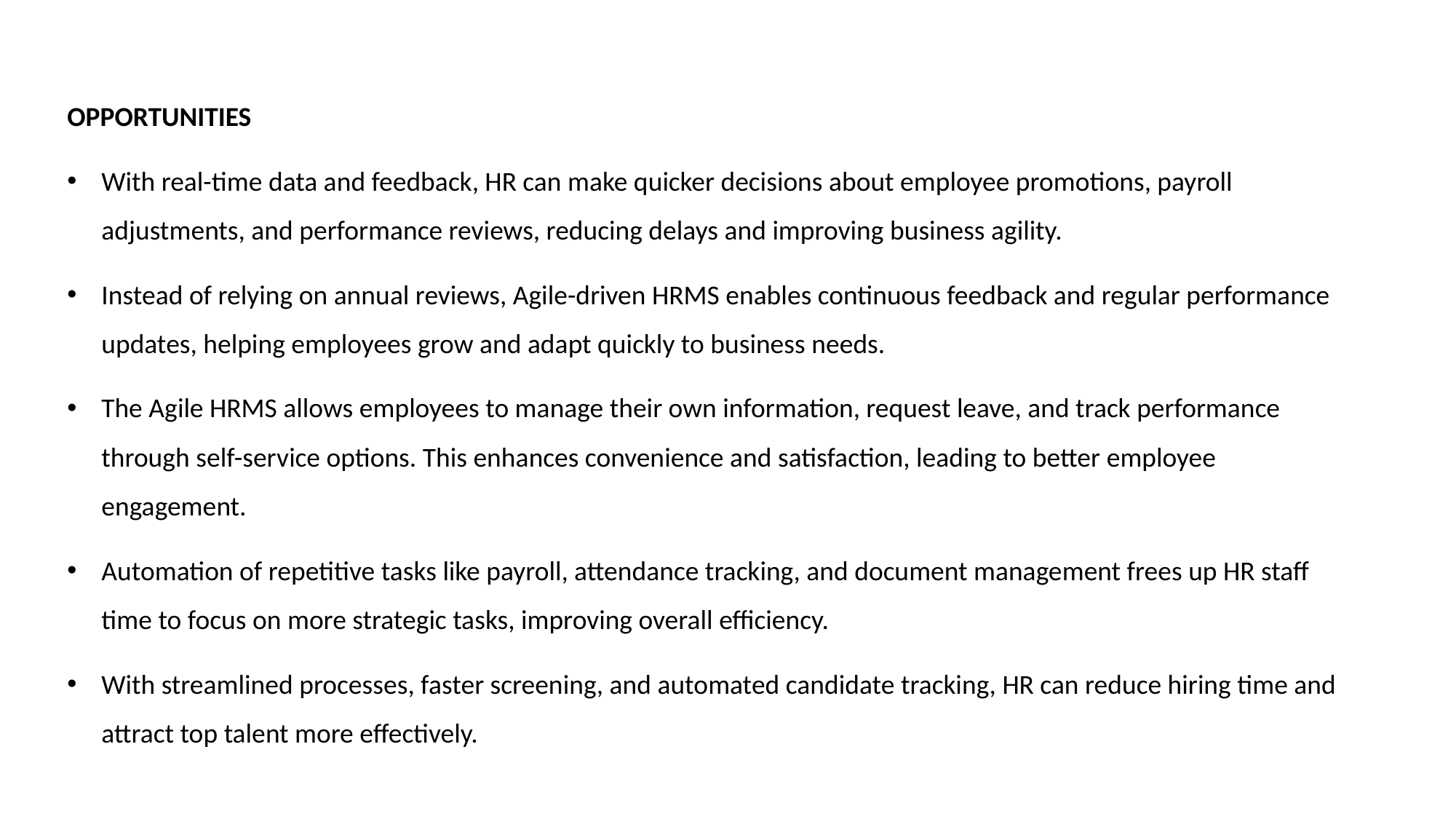

OPPORTUNITIES
With real-time data and feedback, HR can make quicker decisions about employee promotions, payroll adjustments, and performance reviews, reducing delays and improving business agility.
Instead of relying on annual reviews, Agile-driven HRMS enables continuous feedback and regular performance updates, helping employees grow and adapt quickly to business needs.
The Agile HRMS allows employees to manage their own information, request leave, and track performance through self-service options. This enhances convenience and satisfaction, leading to better employee engagement.
Automation of repetitive tasks like payroll, attendance tracking, and document management frees up HR staff time to focus on more strategic tasks, improving overall efficiency.
With streamlined processes, faster screening, and automated candidate tracking, HR can reduce hiring time and attract top talent more effectively.